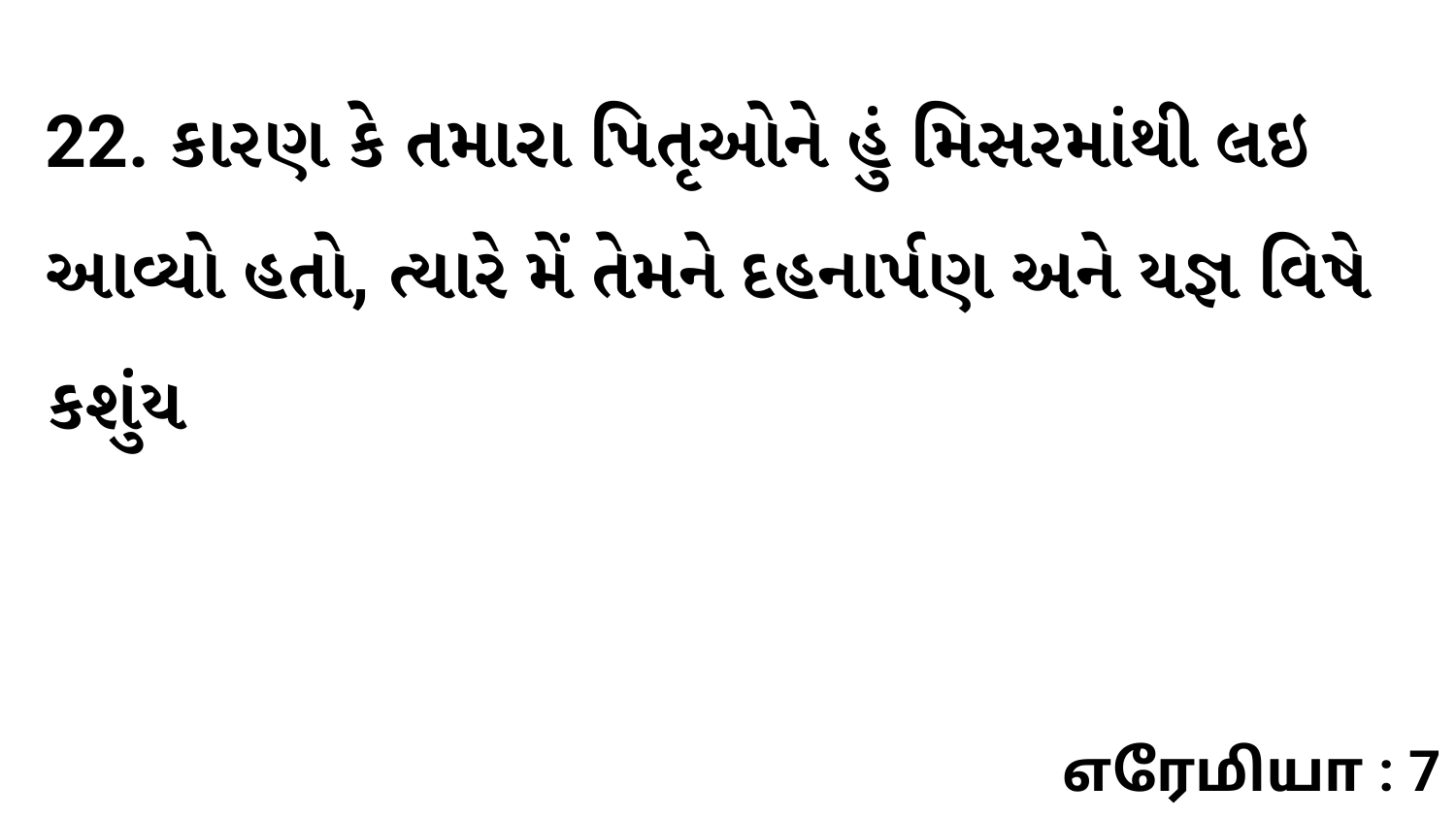

22. કારણ કે તમારા પિતૃઓને હું મિસરમાંથી લઇ આવ્યો હતો, ત્યારે મેં તેમને દહનાર્પણ અને યજ્ઞ વિષે કશુંય
எரேமியா : 7